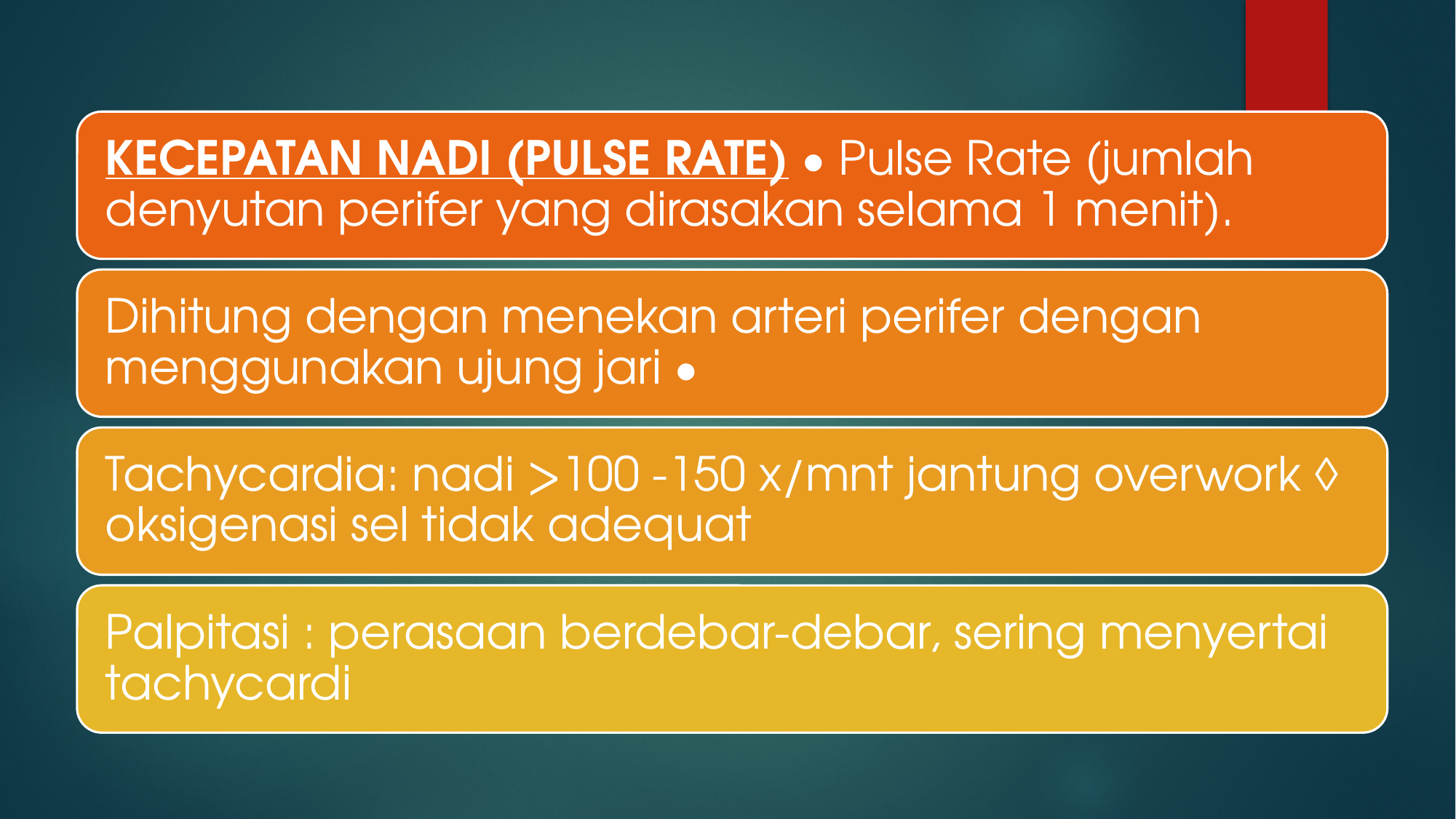

KECEPATAN NADI (PULSE RATE) • Pulse Rate (jumlah denyutan perifer yang dirasakan selama 1 menit).
Dihitung dengan menekan arteri perifer dengan menggunakan ujung jari •
Tachycardia: nadi >100 -150 x/mnt jantung overwork ◊ oksigenasi sel tidak adequat
Palpitasi : perasaan berdebar-debar, sering menyertai tachycardi